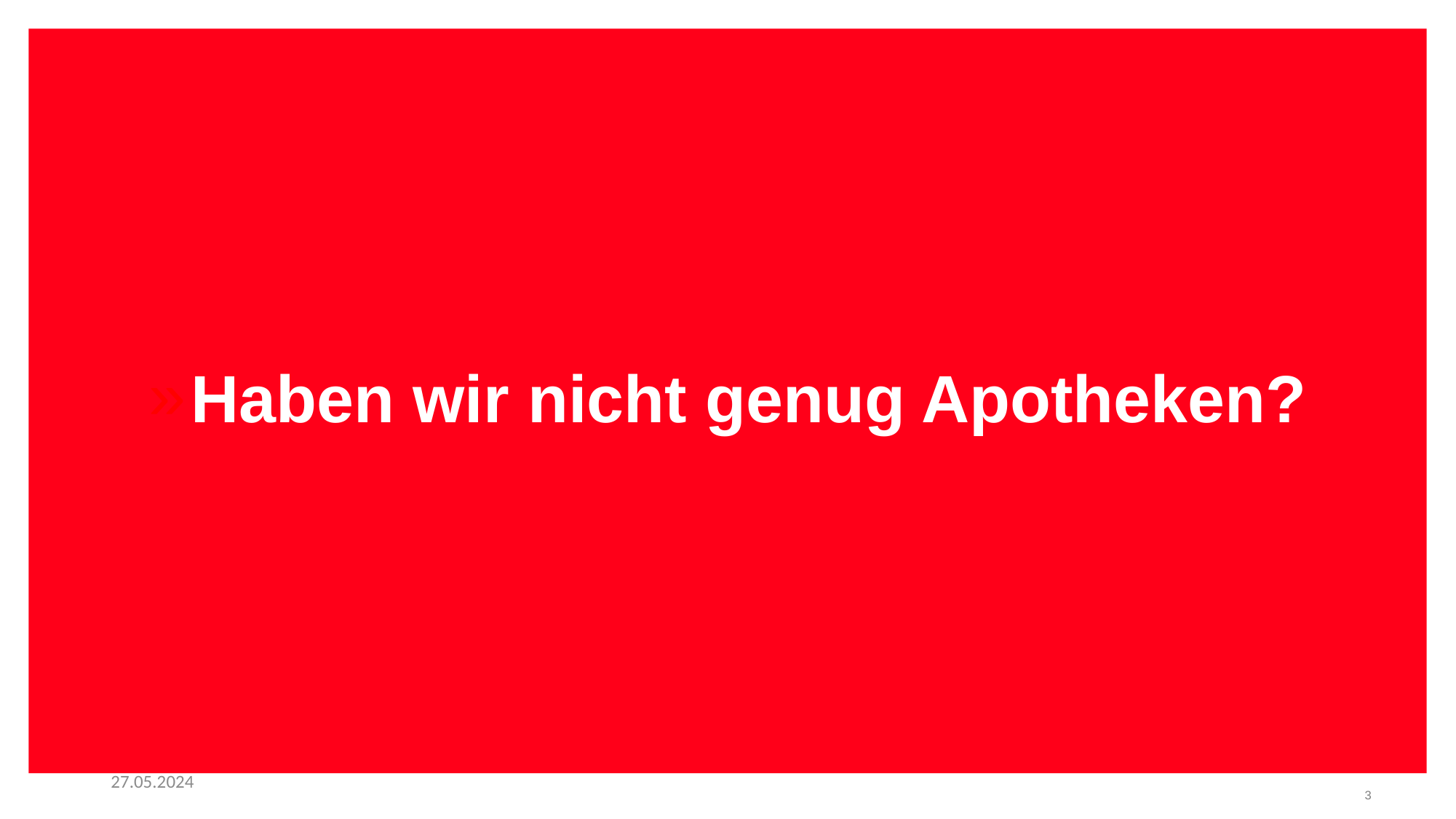

Haben wir nicht genug Apotheken?
27.05.2024
3